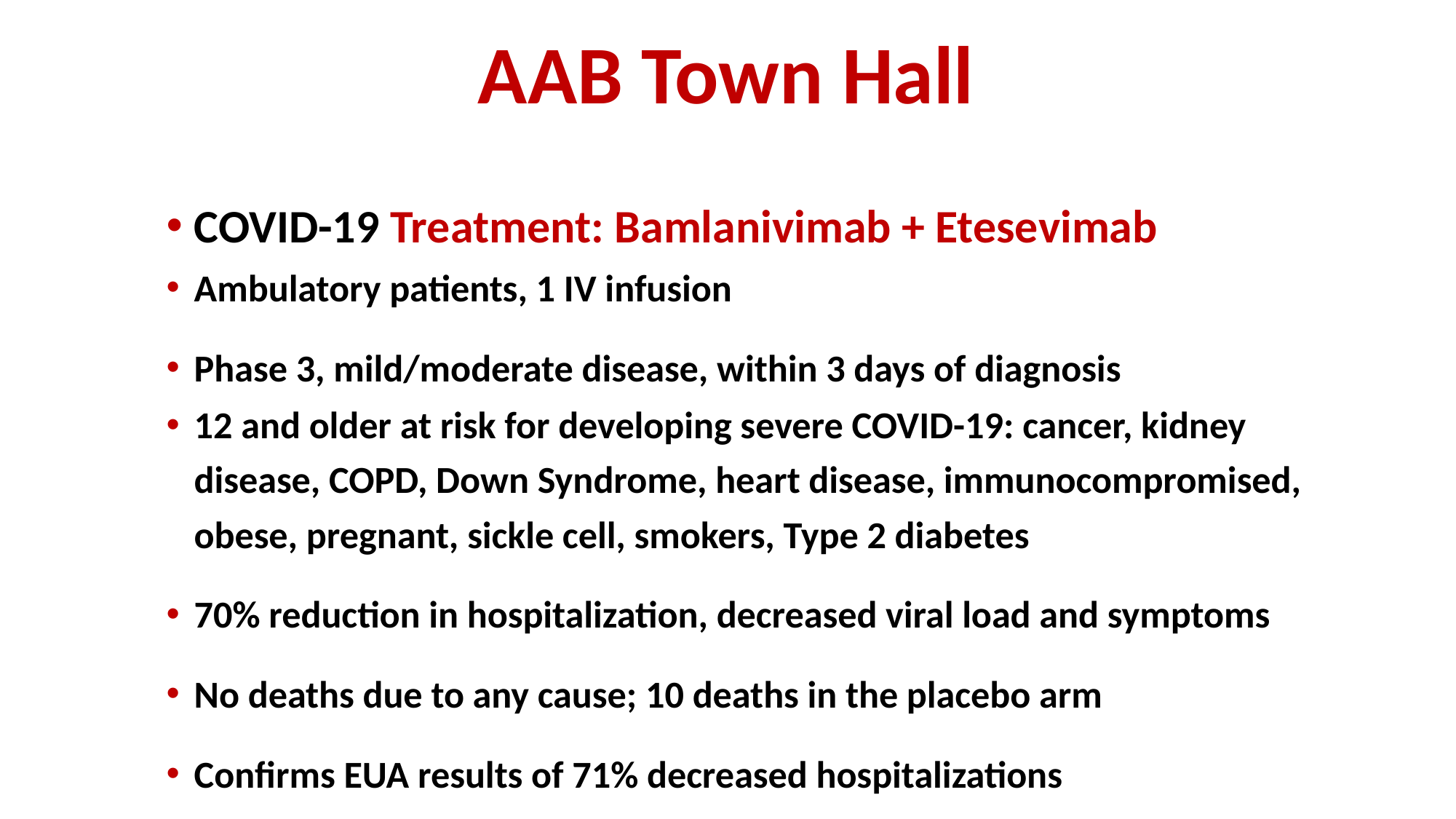

# AAB Town Hall
COVID-19 Treatment: Bamlanivimab + Etesevimab
Ambulatory patients, 1 IV infusion
Phase 3, mild/moderate disease, within 3 days of diagnosis
12 and older at risk for developing severe COVID-19: cancer, kidney disease, COPD, Down Syndrome, heart disease, immunocompromised, obese, pregnant, sickle cell, smokers, Type 2 diabetes
70% reduction in hospitalization, decreased viral load and symptoms
No deaths due to any cause; 10 deaths in the placebo arm
Confirms EUA results of 71% decreased hospitalizations